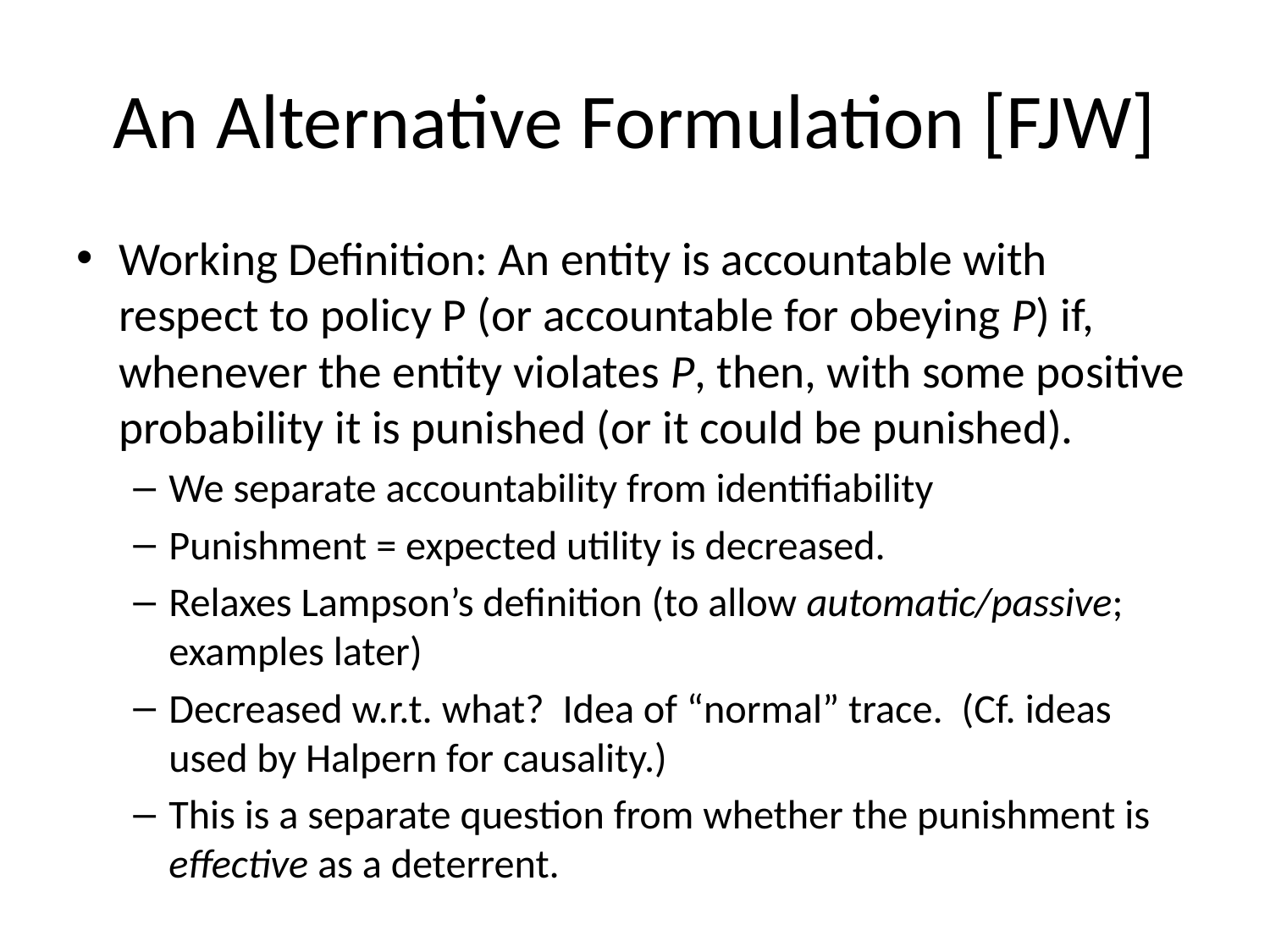

# An Alternative Formulation [FJW]
Working Definition: An entity is accountable with respect to policy P (or accountable for obeying P) if, whenever the entity violates P, then, with some positive probability it is punished (or it could be punished).
We separate accountability from identifiability
Punishment = expected utility is decreased.
Relaxes Lampson’s definition (to allow automatic/passive; examples later)
Decreased w.r.t. what?  Idea of “normal” trace.  (Cf. ideas used by Halpern for causality.)
This is a separate question from whether the punishment is effective as a deterrent.